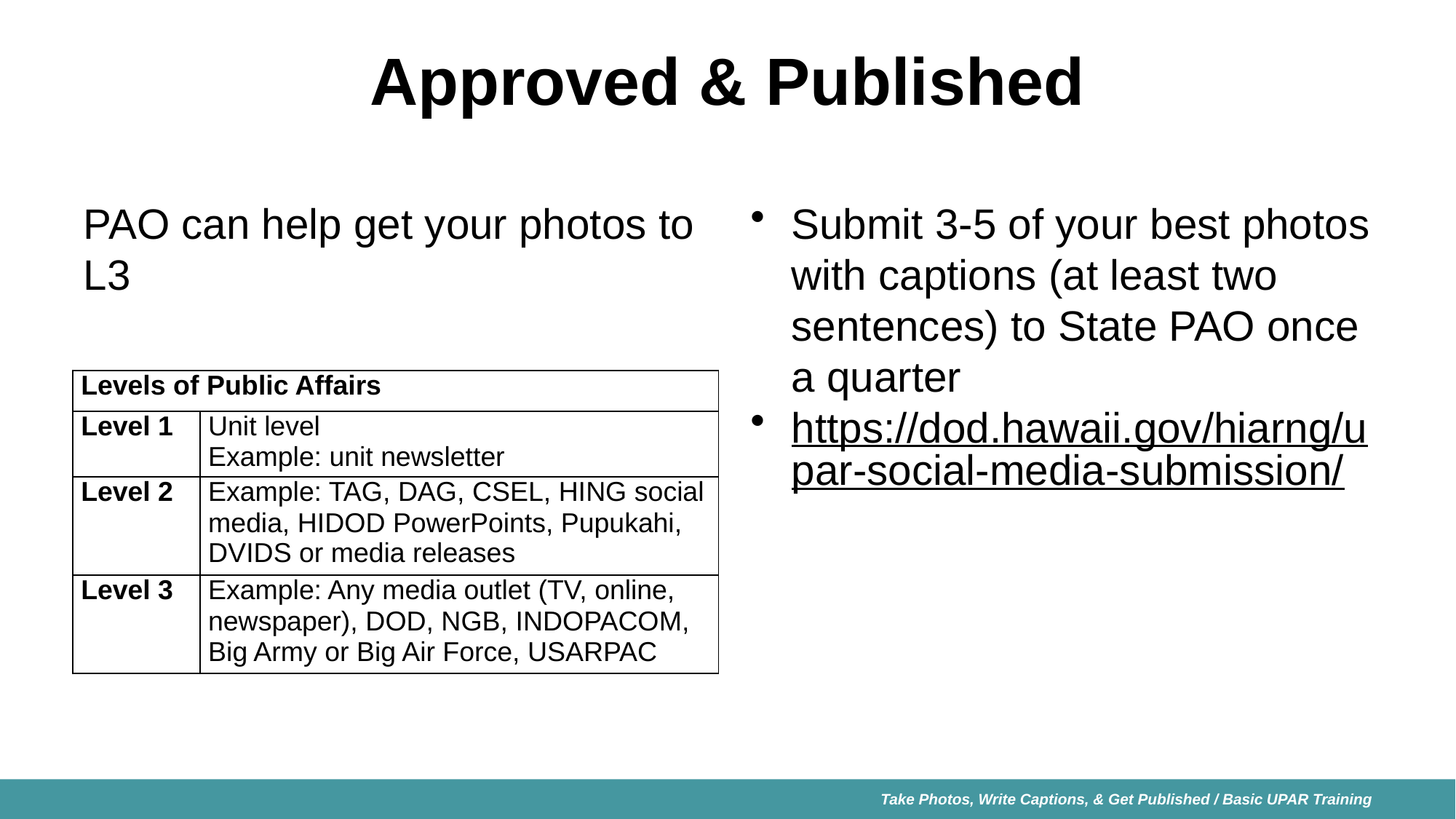

# Approved & Published
PAO can help get your photos to L3

Submit 3-5 of your best photos with captions (at least two sentences) to State PAO once a quarter
https://dod.hawaii.gov/hiarng/upar-social-media-submission/

| Levels of Public Affairs |  |
| --- | --- |
| Level 1 | Unit level Example: unit newsletter |
| Level 2 | Example: TAG, DAG, CSEL, HING social media, HIDOD PowerPoints, Pupukahi, DVIDS or media releases |
| Level 3 | Example: Any media outlet (TV, online, newspaper), DOD, NGB, INDOPACOM, Big Army or Big Air Force, USARPAC |

Take Photos, Write Captions, & Get Published / Basic UPAR Training